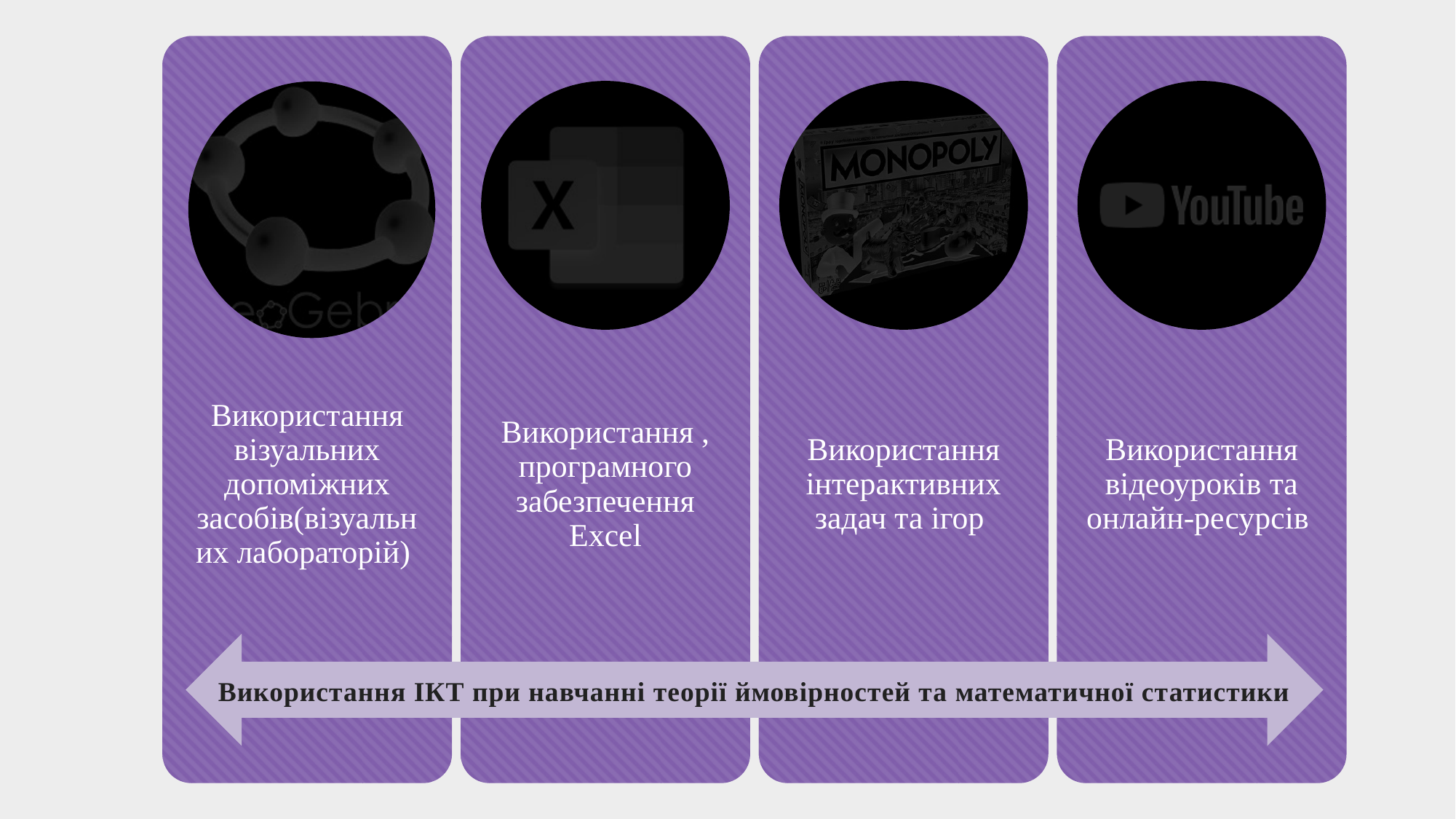

Використання візуальних допоміжних засобів(візуальних лабораторій)
Використання , програмного забезпечення Excel
Використання інтерактивних задач та ігор
Використання відеоуроків та онлайн-ресурсів
Використання ІКТ при навчанні теорії ймовірностей та математичної статистики